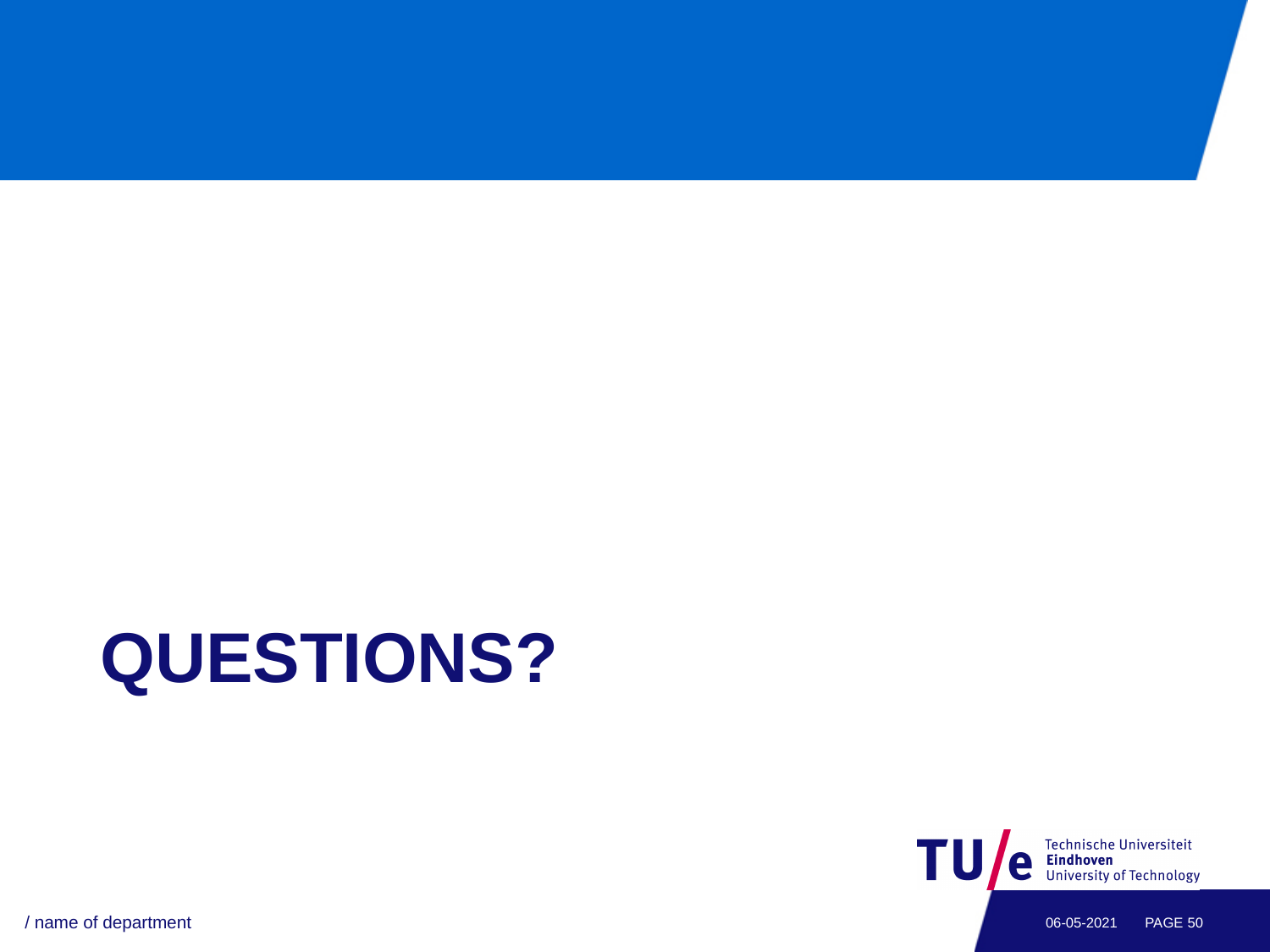

# QUESTIONS?
/ name of department
06-05-2021
PAGE 50